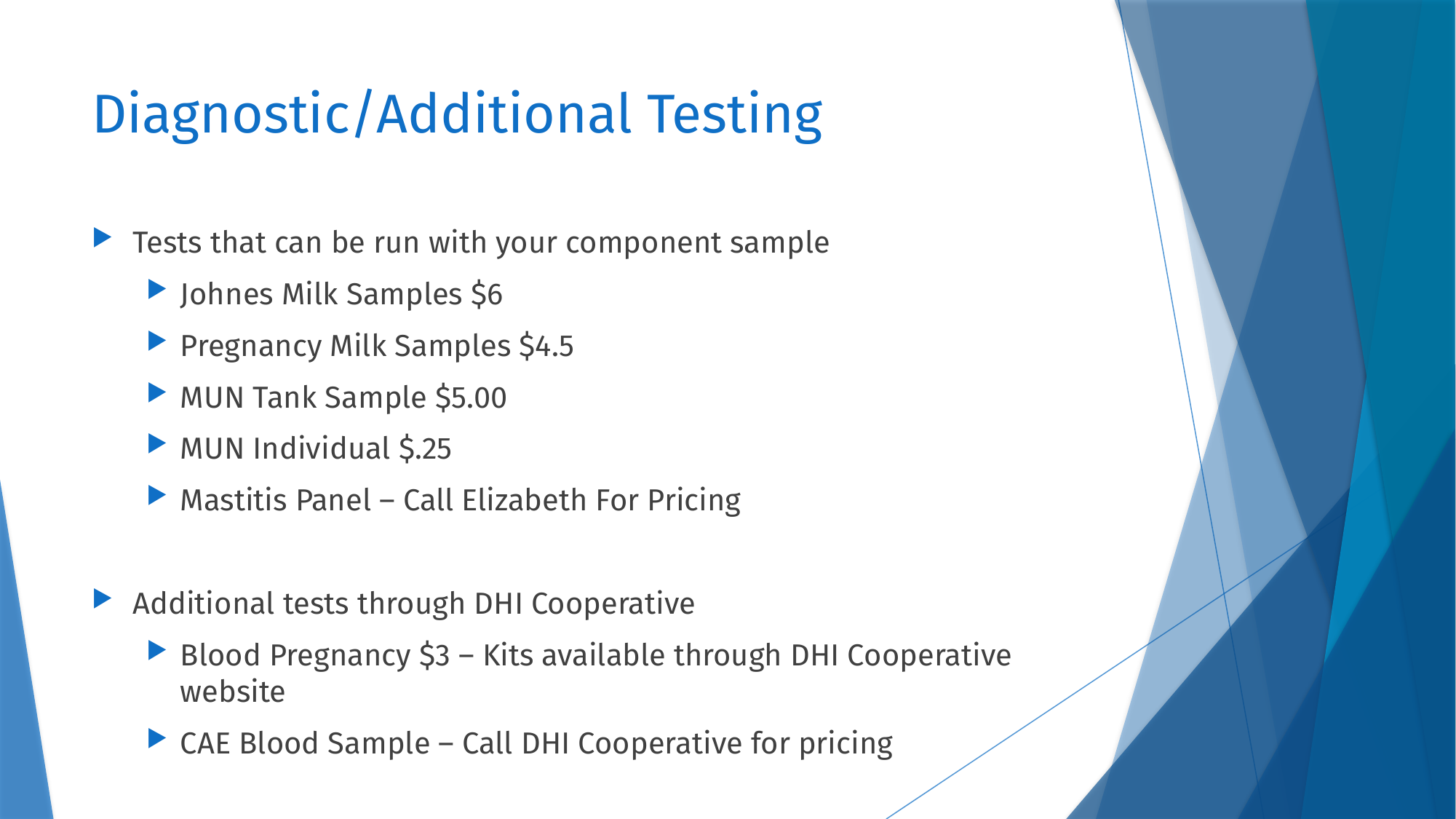

# Diagnostic/Additional Testing
Tests that can be run with your component sample
Johnes Milk Samples $6
Pregnancy Milk Samples $4.5
MUN Tank Sample $5.00
MUN Individual $.25
Mastitis Panel – Call Elizabeth For Pricing

Additional tests through DHI Cooperative
Blood Pregnancy $3 – Kits available through DHI Cooperative website
CAE Blood Sample – Call DHI Cooperative for pricing